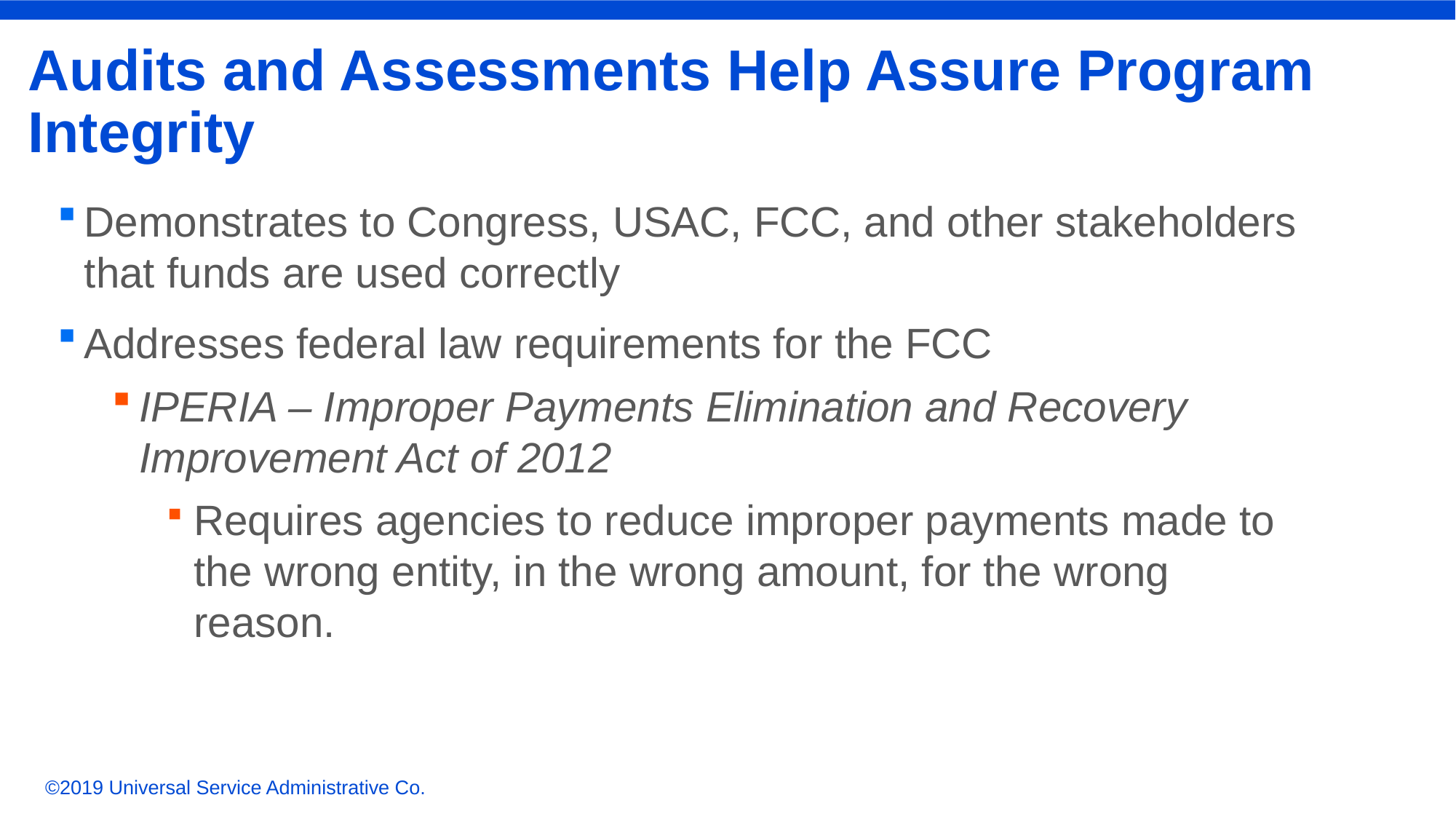

# Audits and Assessments Help Assure Program Integrity
Demonstrates to Congress, USAC, FCC, and other stakeholders that funds are used correctly
Addresses federal law requirements for the FCC
IPERIA – Improper Payments Elimination and Recovery Improvement Act of 2012
Requires agencies to reduce improper payments made to the wrong entity, in the wrong amount, for the wrong reason.

©2019 Universal Service Administrative Co.